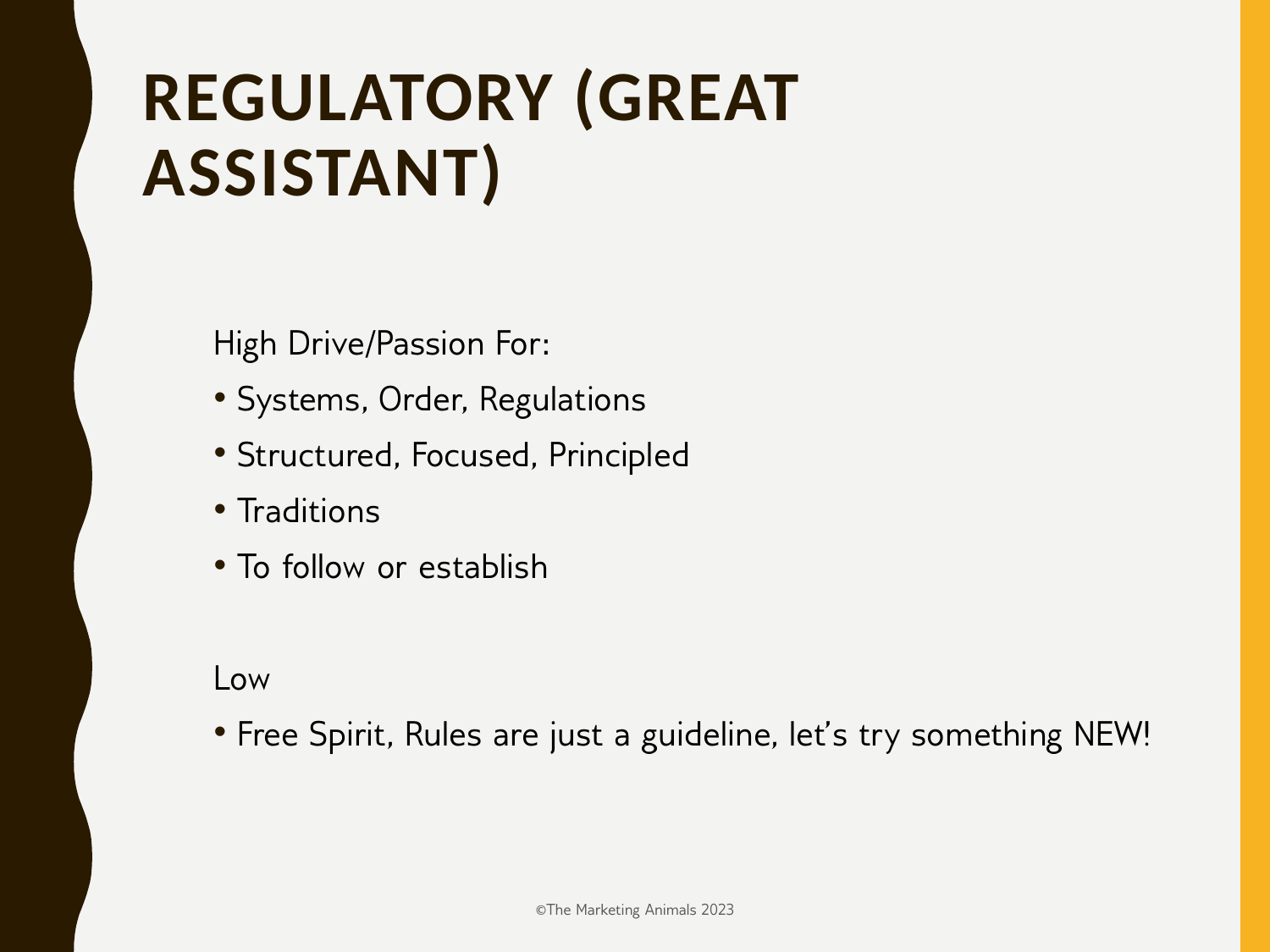

# Regulatory (Great assistant)
High Drive/Passion For:
Systems, Order, Regulations
Structured, Focused, Principled
Traditions
To follow or establish

Low
Free Spirit, Rules are just a guideline, let’s try something NEW!
©The Marketing Animals 2023